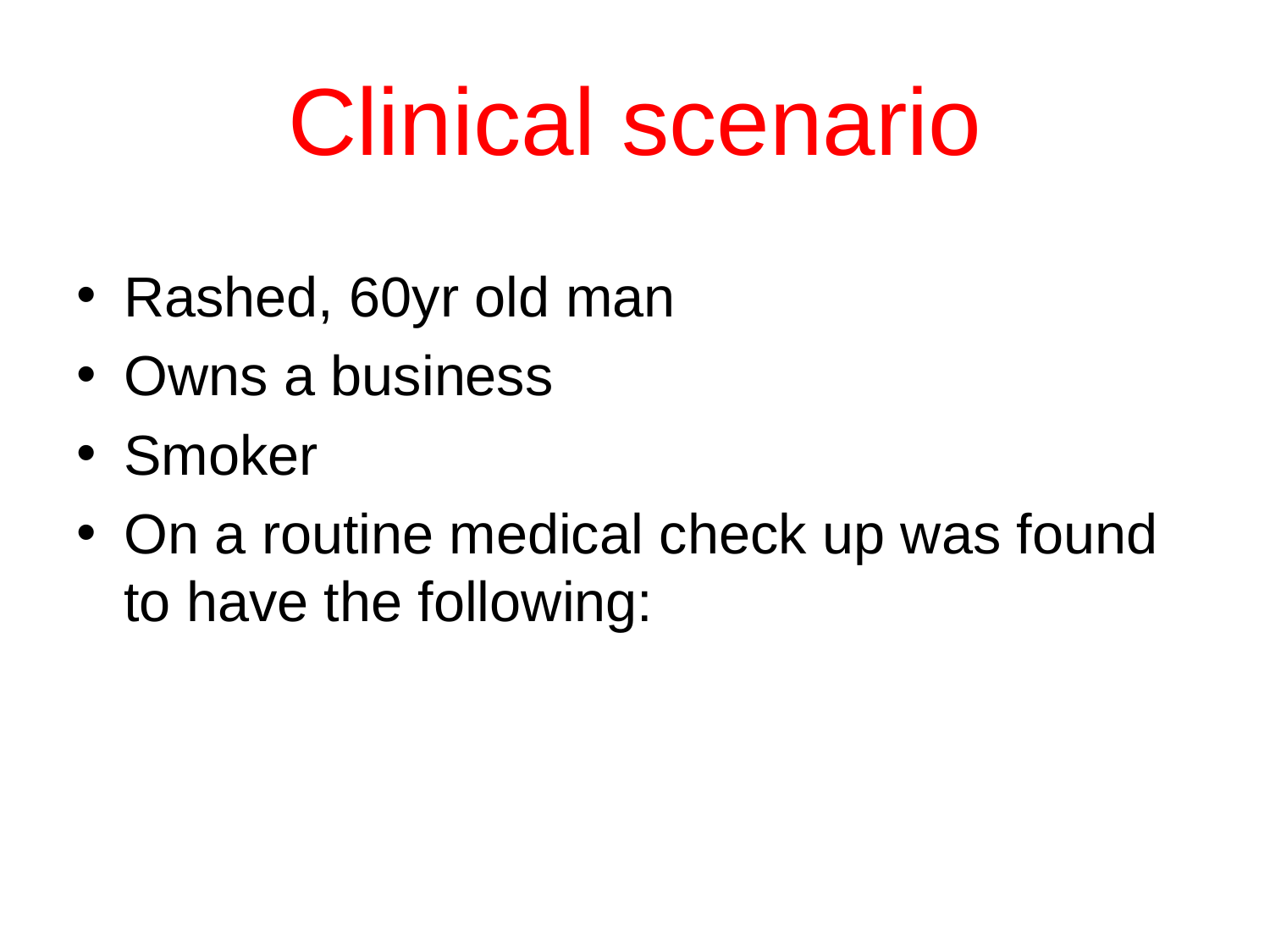

# Clinical scenario
Rashed, 60yr old man
Owns a business
Smoker
On a routine medical check up was found to have the following: